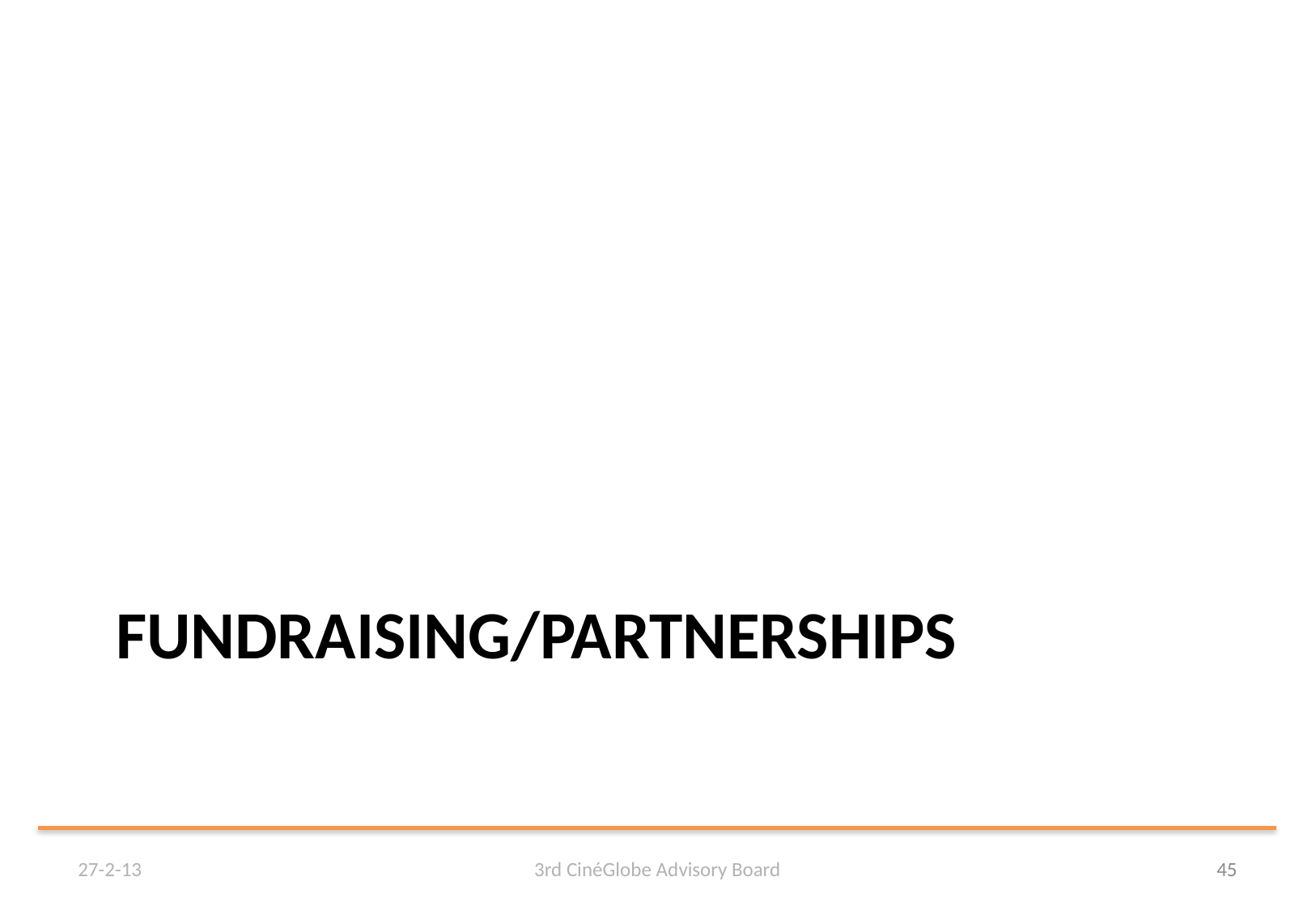

# FUNDraising/partnerships
27-2-13
3rd CinéGlobe Advisory Board
45